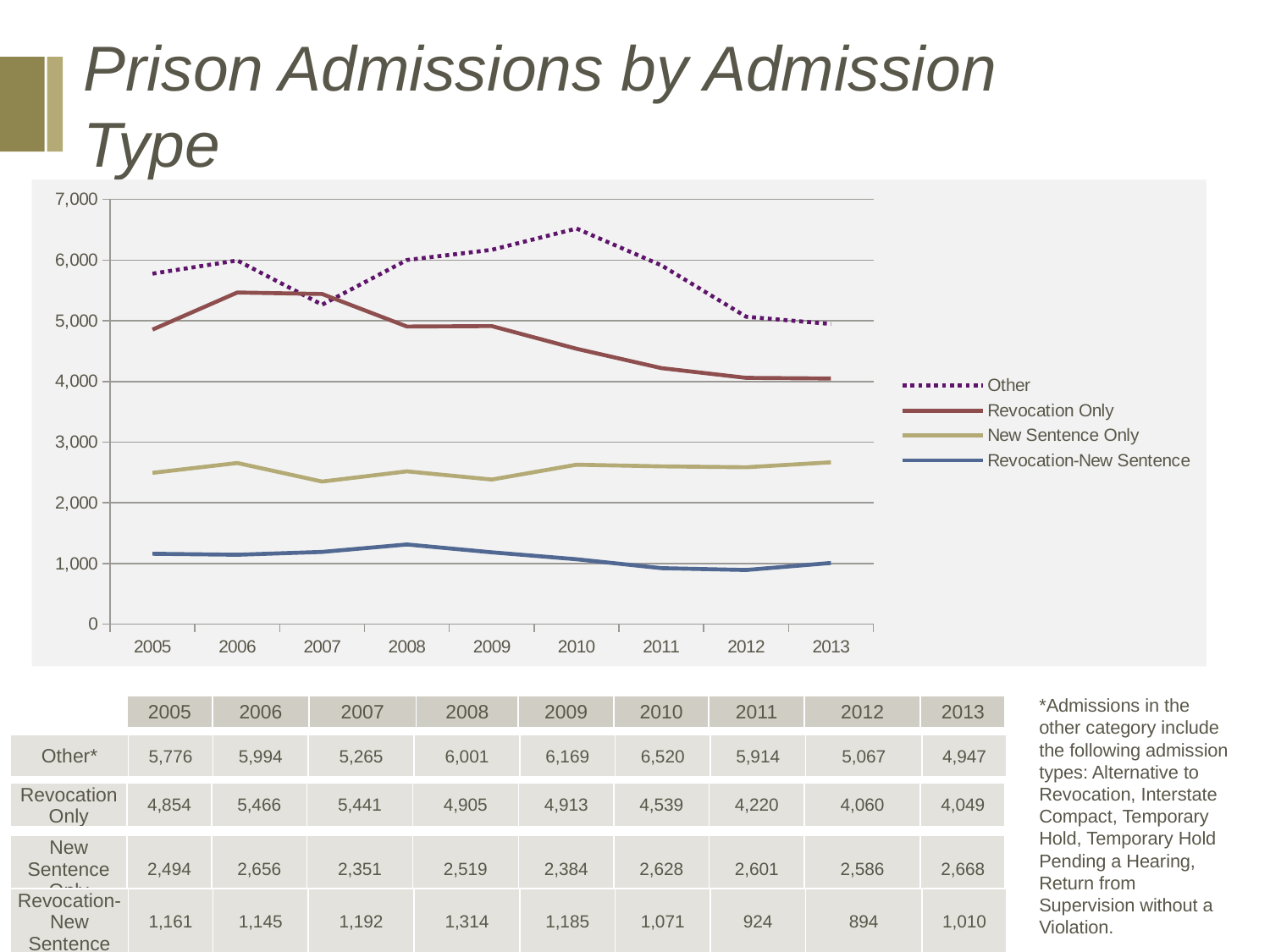

# Prison Admissions by Admission Type

### Chart

| Category | Other | Revocation Only | New Sentence Only | Revocation-New Sentence |
|---|---|---|---|---|
| 2005 | 5776.0 | 4854.0 | 2494.0 | 1161.0 |
| 2006 | 5994.0 | 5466.0 | 2656.0 | 1145.0 |
| 2007 | 5265.0 | 5441.0 | 2351.0 | 1192.0 |
| 2008 | 6001.0 | 4905.0 | 2519.0 | 1314.0 |
| 2009 | 6169.0 | 4913.0 | 2384.0 | 1185.0 |
| 2010 | 6520.0 | 4539.0 | 2628.0 | 1071.0 |
| 2011 | 5914.0 | 4220.0 | 2601.0 | 924.0 |
| 2012 | 5067.0 | 4060.0 | 2586.0 | 894.0 |
| 2013 | 4947.0 | 4049.0 | 2668.0 | 1010.0 |
*Admissions in the other category include the following admission types: Alternative to Revocation, Interstate Compact, Temporary Hold, Temporary Hold Pending a Hearing, Return from Supervision without a Violation.
| 2005 | 2006 | 2007 | 2008 | 2009 | 2010 | 2011 | 2012 | 2013 |
| --- | --- | --- | --- | --- | --- | --- | --- | --- |
| Other\* | 5,776 | 5,994 | 5,265 | 6,001 | 6,169 | 6,520 | 5,914 | 5,067 | 4,947 |
| --- | --- | --- | --- | --- | --- | --- | --- | --- | --- |
| Revocation Only | 4,854 | 5,466 | 5,441 | 4,905 | 4,913 | 4,539 | 4,220 | 4,060 | 4,049 |
| --- | --- | --- | --- | --- | --- | --- | --- | --- | --- |
| New Sentence Only | 2,494 | 2,656 | 2,351 | 2,519 | 2,384 | 2,628 | 2,601 | 2,586 | 2,668 |
| --- | --- | --- | --- | --- | --- | --- | --- | --- | --- |
| Revocation- New Sentence | 1,161 | 1,145 | 1,192 | 1,314 | 1,185 | 1,071 | 924 | 894 | 1,010 |
| --- | --- | --- | --- | --- | --- | --- | --- | --- | --- |